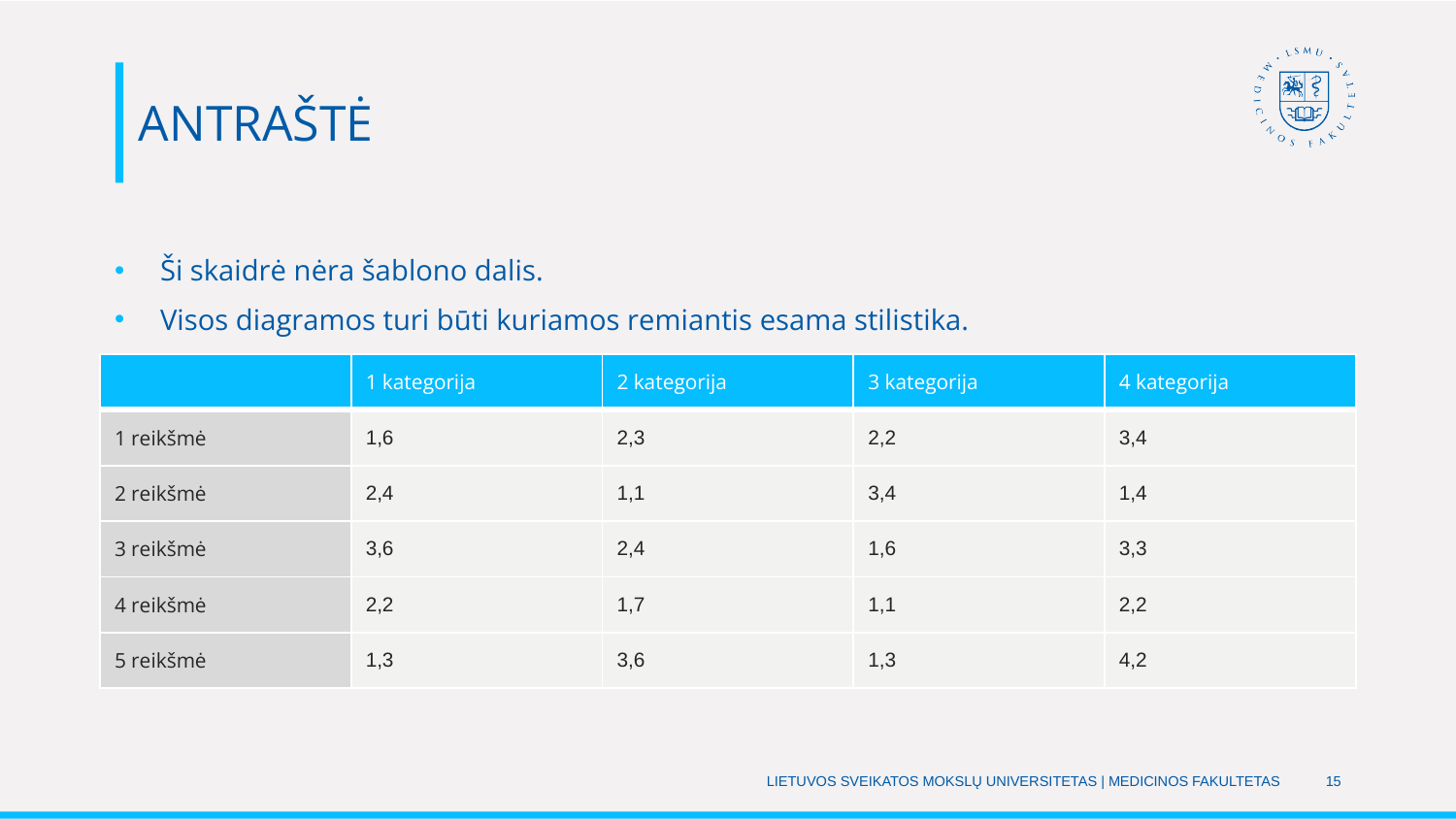

ANTRAŠTĖ
Ši skaidrė nėra šablono dalis.
Visos diagramos turi būti kuriamos remiantis esama stilistika.
|  | 1 kategorija | 2 kategorija | 3 kategorija | 4 kategorija |
| --- | --- | --- | --- | --- |
| 1 reikšmė | 1,6 | 2,3 | 2,2 | 3,4 |
| 2 reikšmė | 2,4 | 1,1 | 3,4 | 1,4 |
| 3 reikšmė | 3,6 | 2,4 | 1,6 | 3,3 |
| 4 reikšmė | 2,2 | 1,7 | 1,1 | 2,2 |
| 5 reikšmė | 1,3 | 3,6 | 1,3 | 4,2 |
LIETUVOS SVEIKATOS MOKSLŲ UNIVERSITETAS | MEDICINOS FAKULTETAS
15